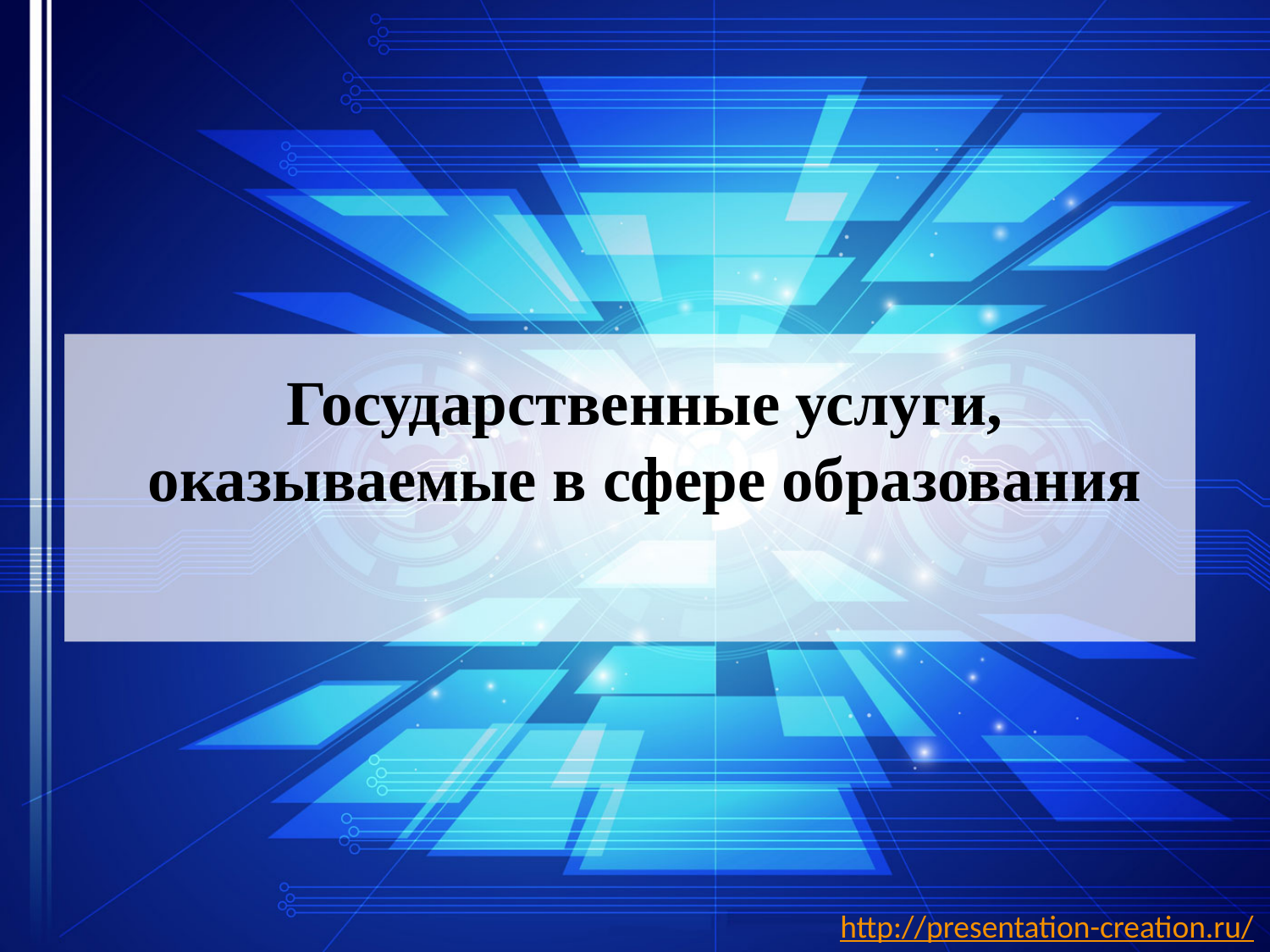

# Государственные услуги, оказываемые в сфере образования